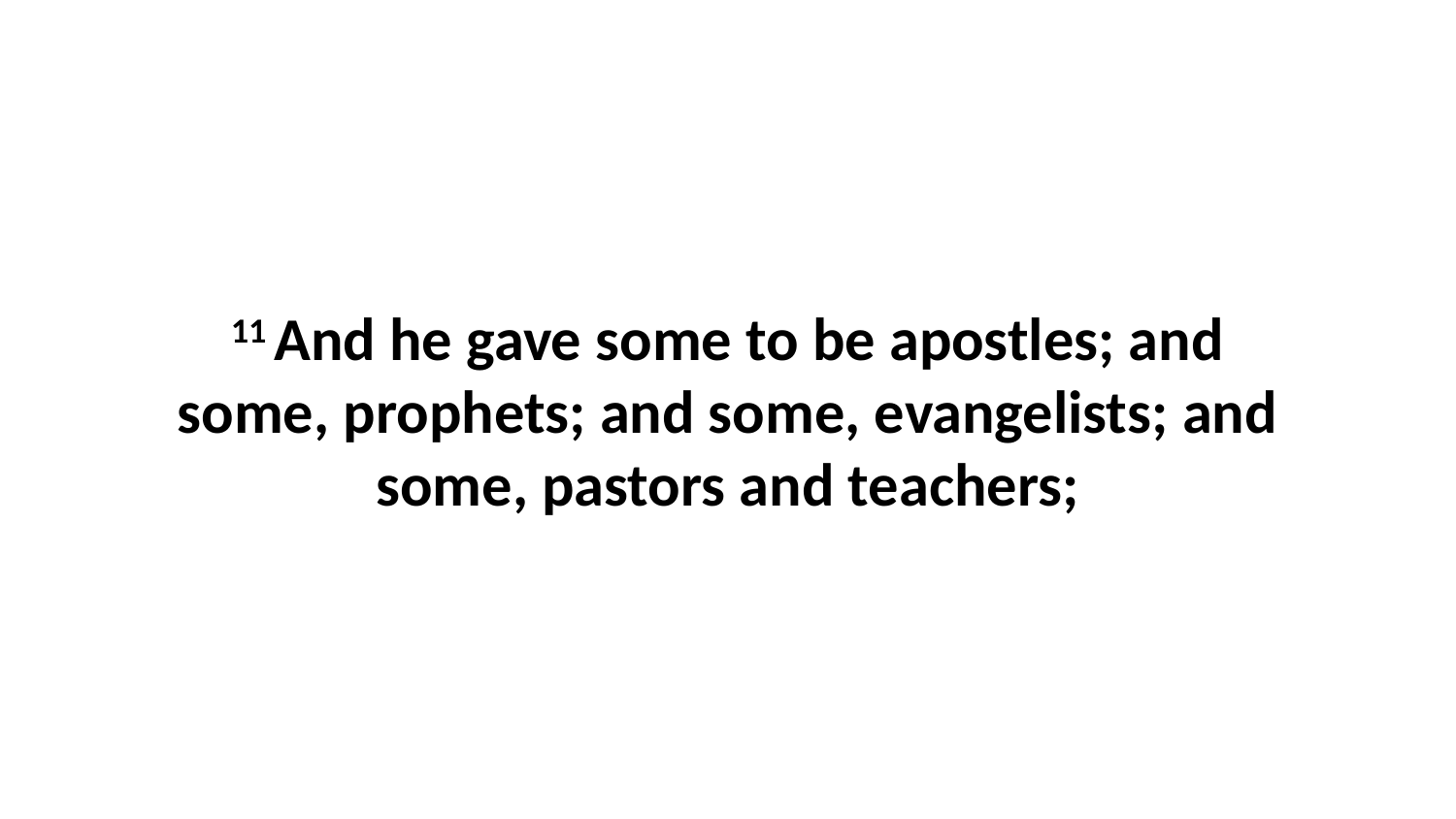

11 And he gave some to be apostles; and some, prophets; and some, evangelists; and some, pastors and teachers;